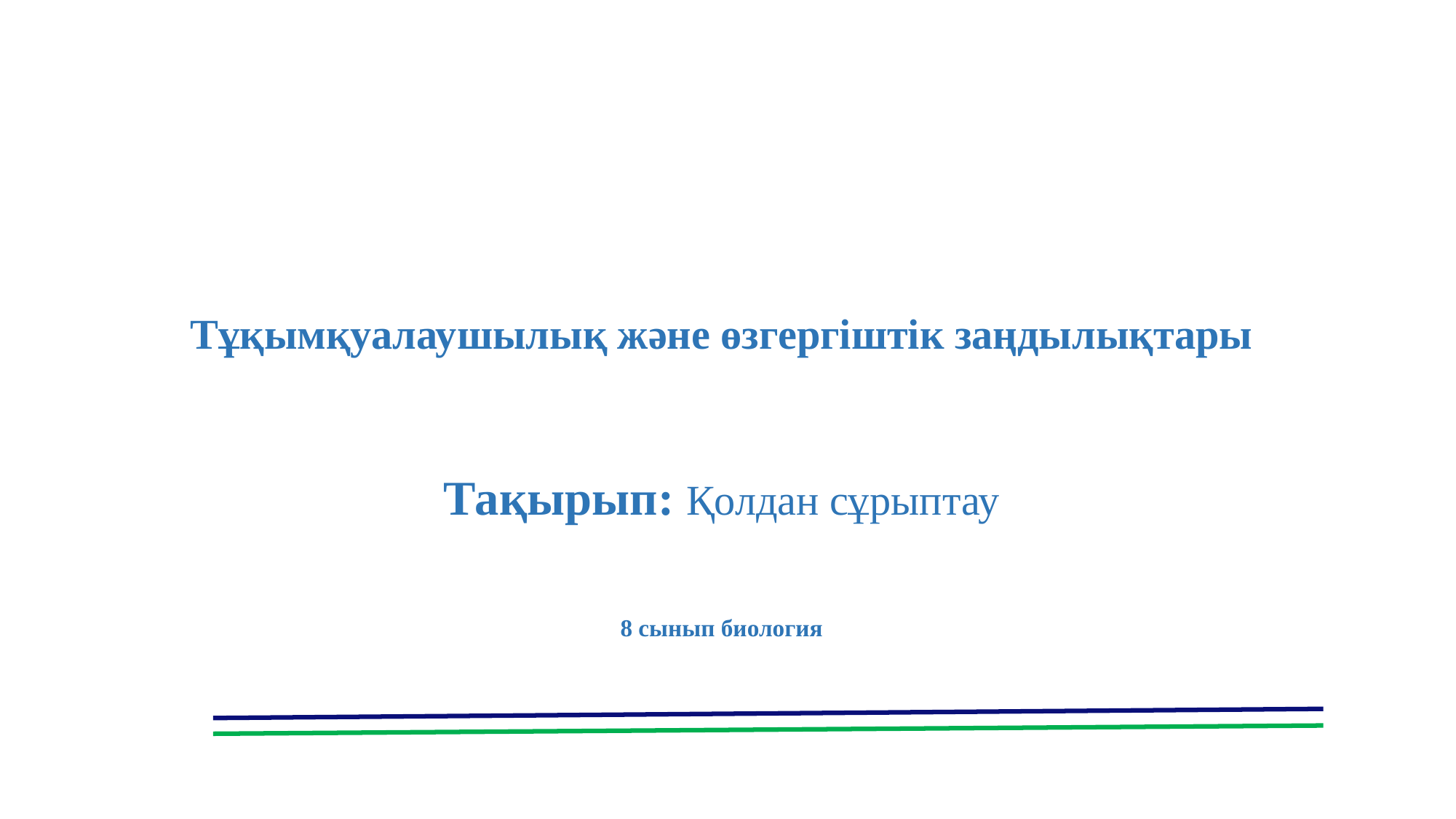

Тұқымқуалаушылық және өзгергіштік заңдылықтары

Тақырып: Қолдан сұрыптау

8 сынып биология